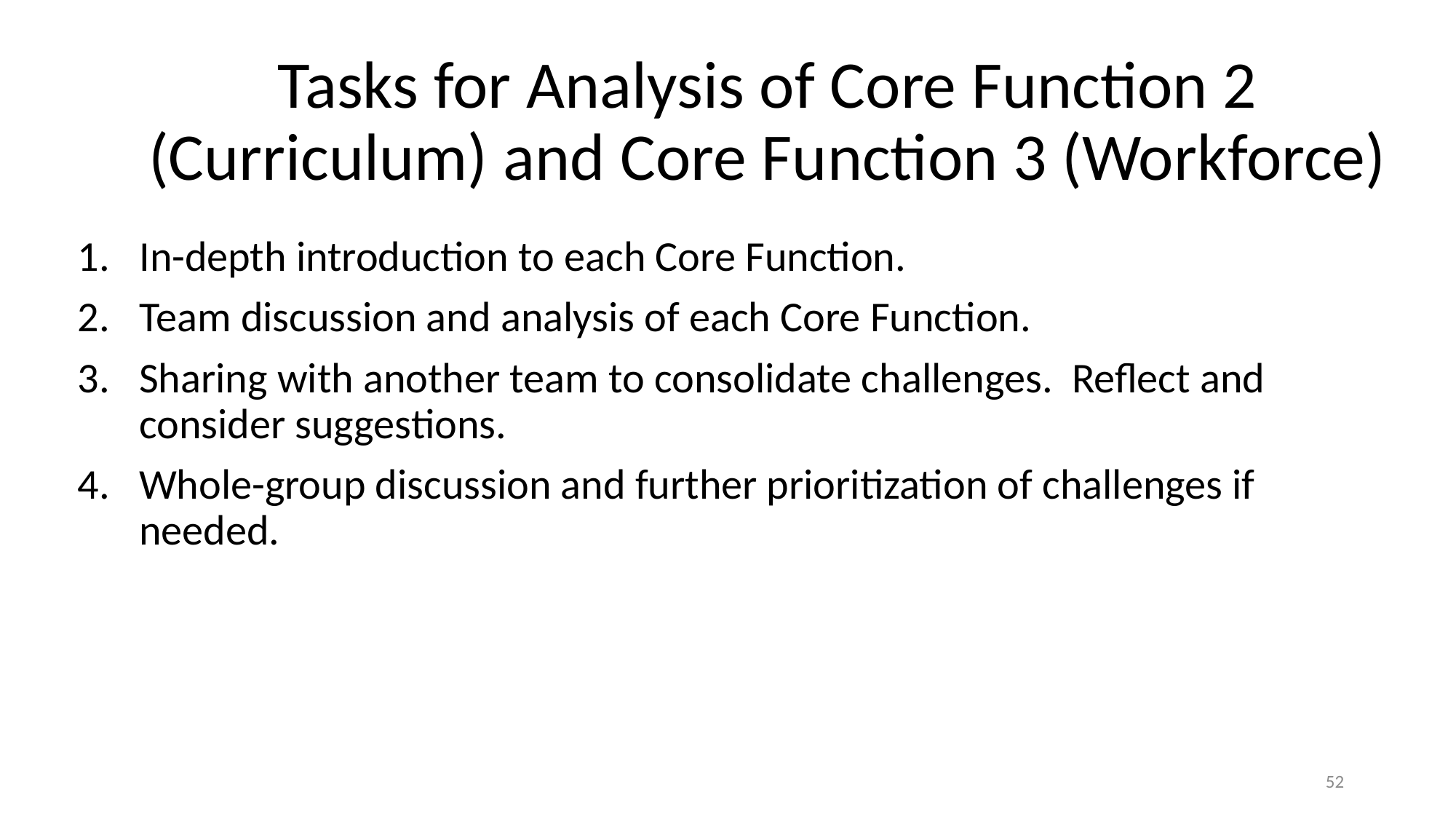

# Tasks for Analysis of Core Function 2 (Curriculum) and Core Function 3 (Workforce)
In-depth introduction to each Core Function.
Team discussion and analysis of each Core Function.
Sharing with another team to consolidate challenges.  Reflect and consider suggestions.
Whole-group discussion and further prioritization of challenges if needed.
52